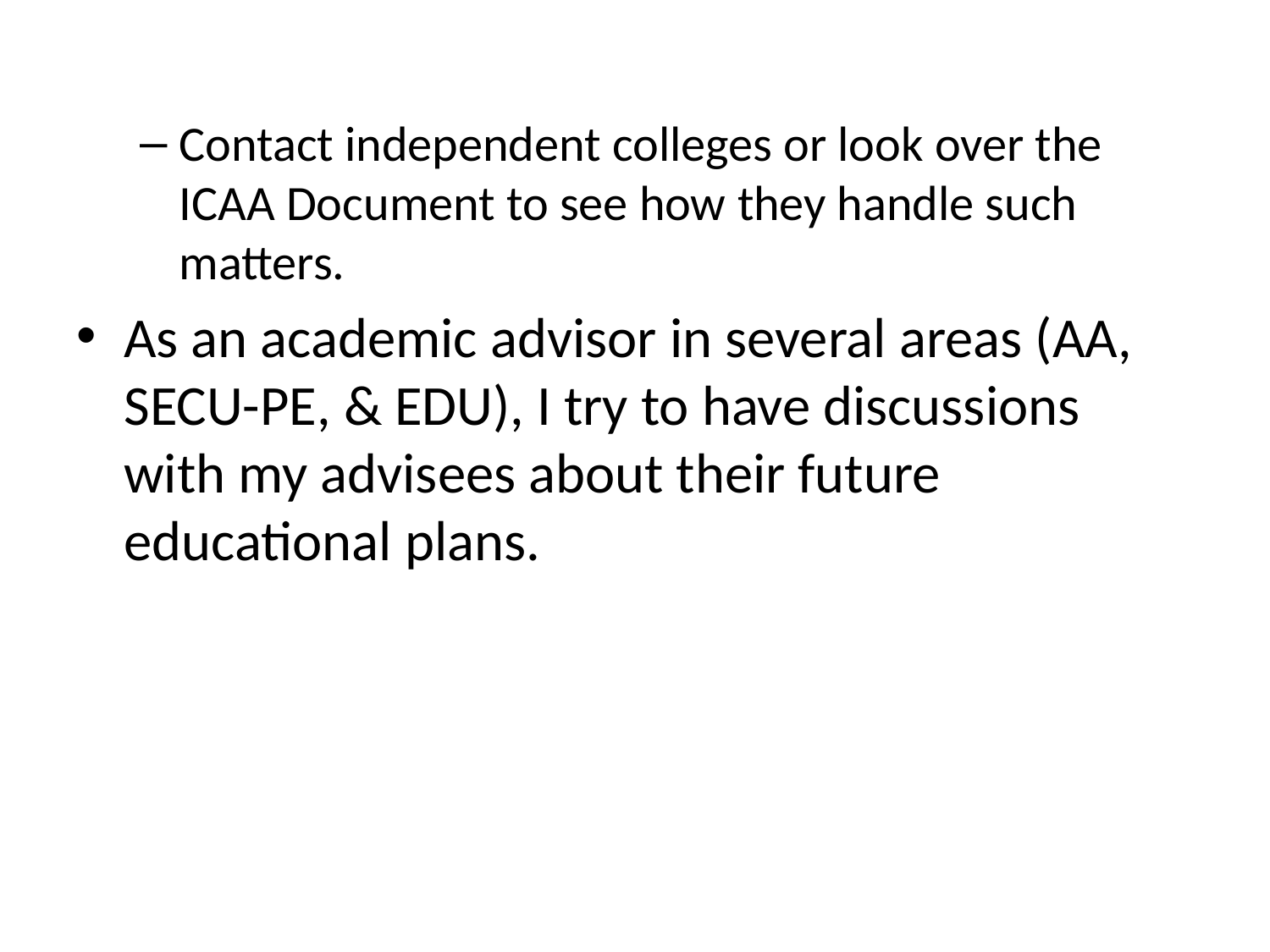

Contact independent colleges or look over the ICAA Document to see how they handle such matters.
As an academic advisor in several areas (AA, SECU-PE, & EDU), I try to have discussions with my advisees about their future educational plans.